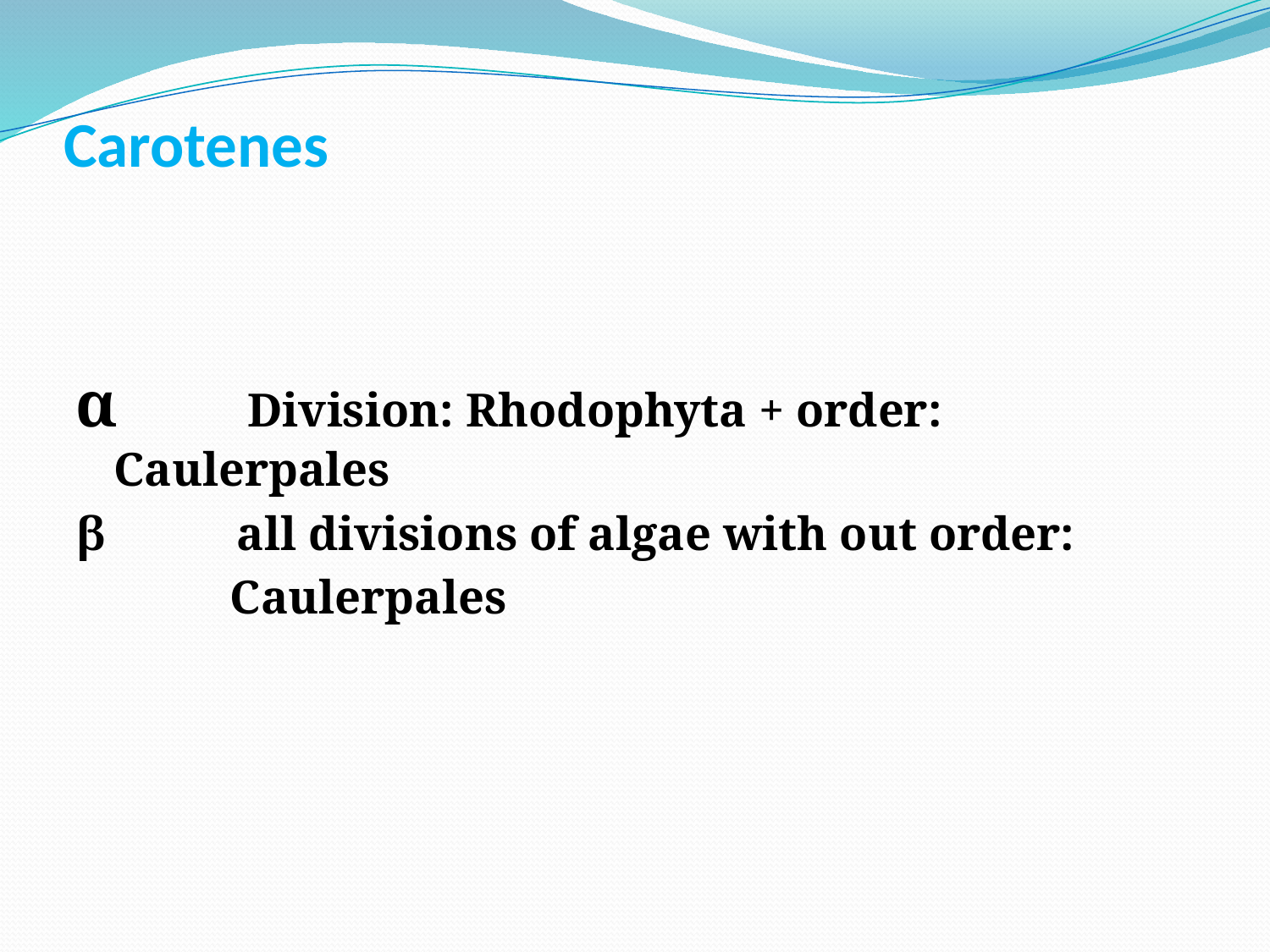

# Carotenes

α           Division: Rhodophyta + order: Caulerpales
β           all divisions of algae with out order:
             Caulerpales